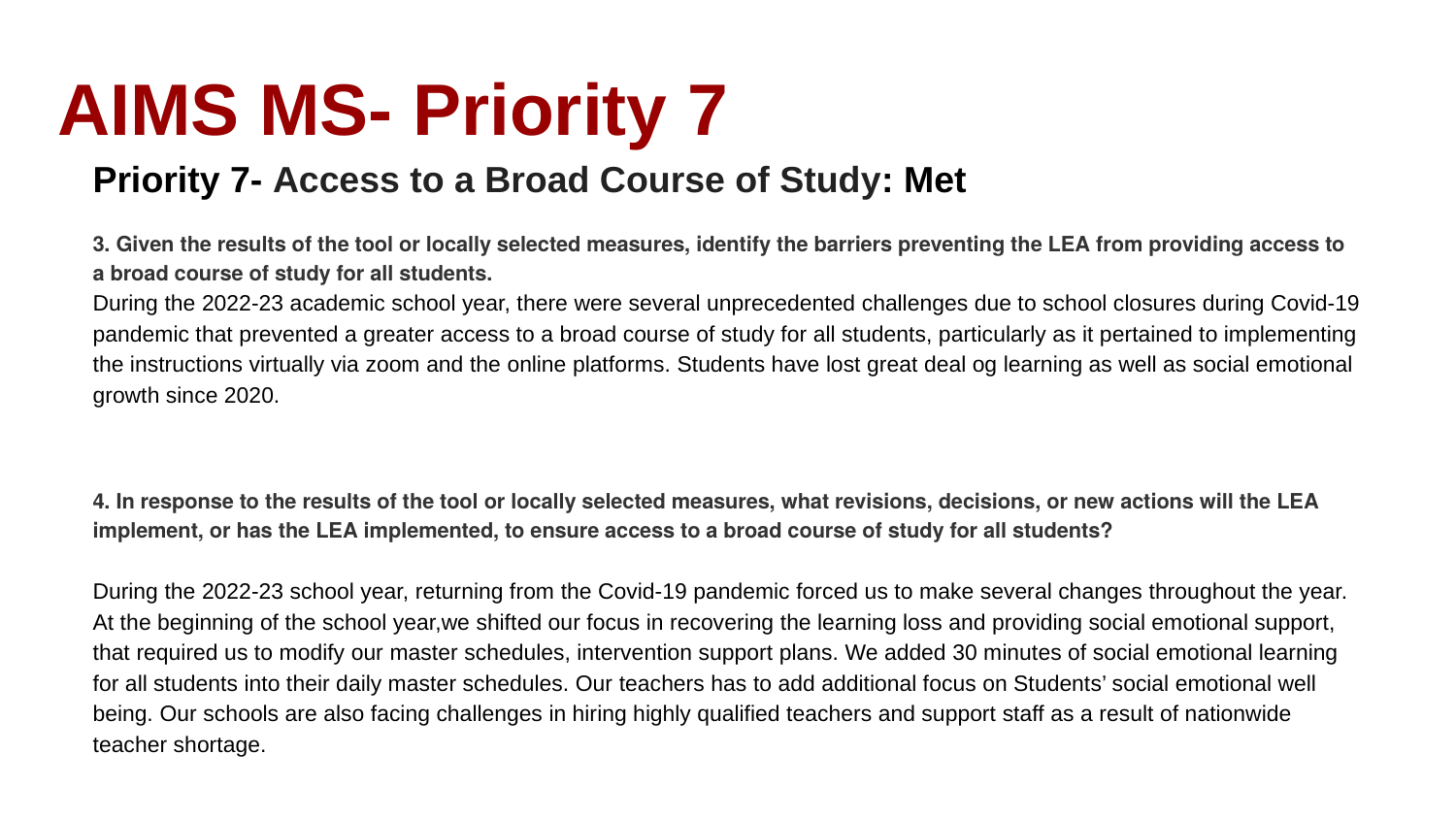

# AIMS MS- Priority 7
Priority 7- Access to a Broad Course of Study: Met

3. Given the results of the tool or locally selected measures, identify the barriers preventing the LEA from providing access to a broad course of study for all students.
During the 2022-23 academic school year, there were several unprecedented challenges due to school closures during Covid-19 pandemic that prevented a greater access to a broad course of study for all students, particularly as it pertained to implementing the instructions virtually via zoom and the online platforms. Students have lost great deal og learning as well as social emotional growth since 2020.

4. In response to the results of the tool or locally selected measures, what revisions, decisions, or new actions will the LEA implement, or has the LEA implemented, to ensure access to a broad course of study for all students?

During the 2022-23 school year, returning from the Covid-19 pandemic forced us to make several changes throughout the year. At the beginning of the school year,we shifted our focus in recovering the learning loss and providing social emotional support, that required us to modify our master schedules, intervention support plans. We added 30 minutes of social emotional learning for all students into their daily master schedules. Our teachers has to add additional focus on Students’ social emotional well being. Our schools are also facing challenges in hiring highly qualified teachers and support staff as a result of nationwide teacher shortage.